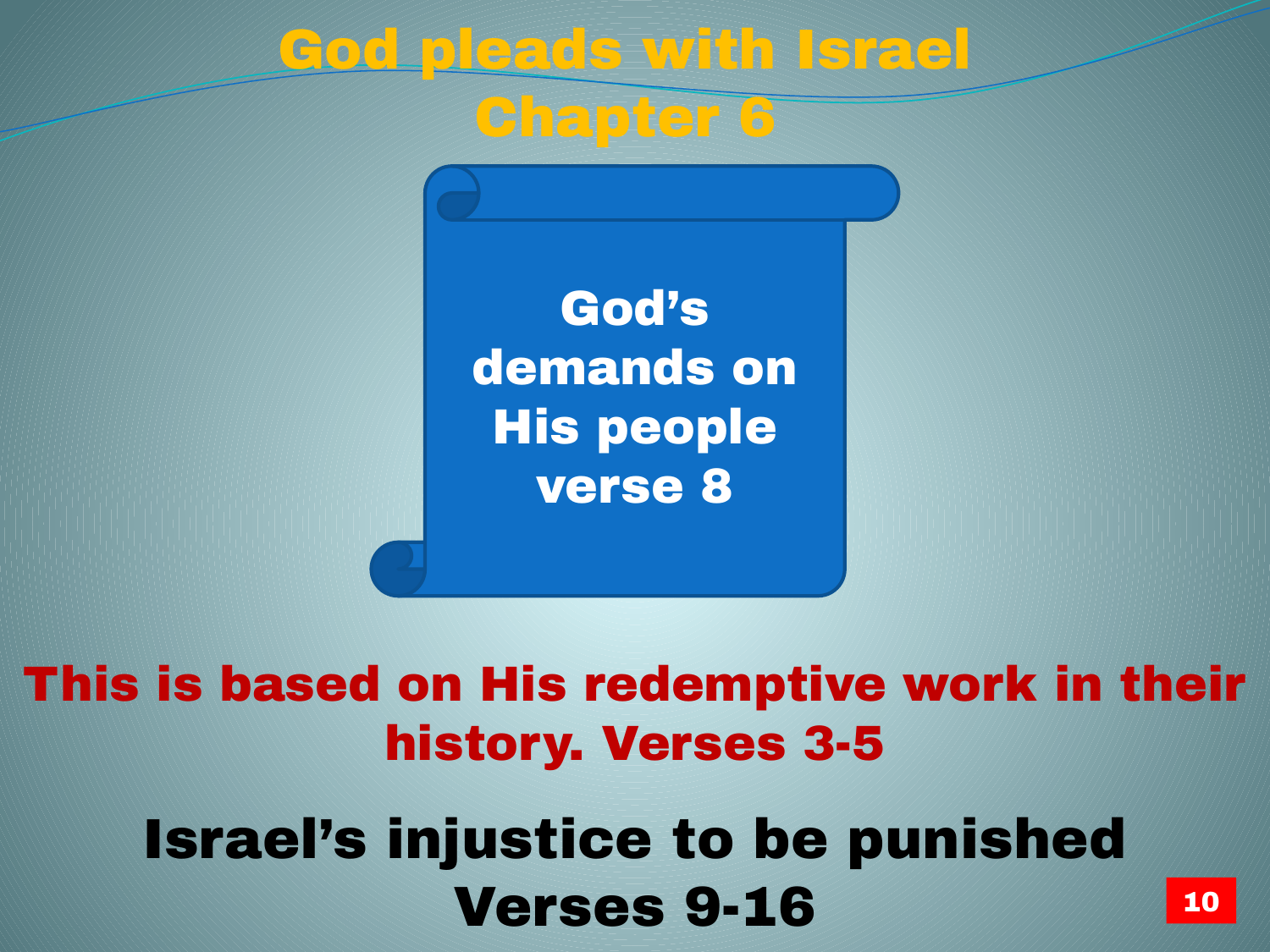

God pleads with Israel
Chapter 6
God’s demands on His people
verse 8
This is based on His redemptive work in their history. Verses 3-5
Israel’s injustice to be punished
Verses 9-16
10